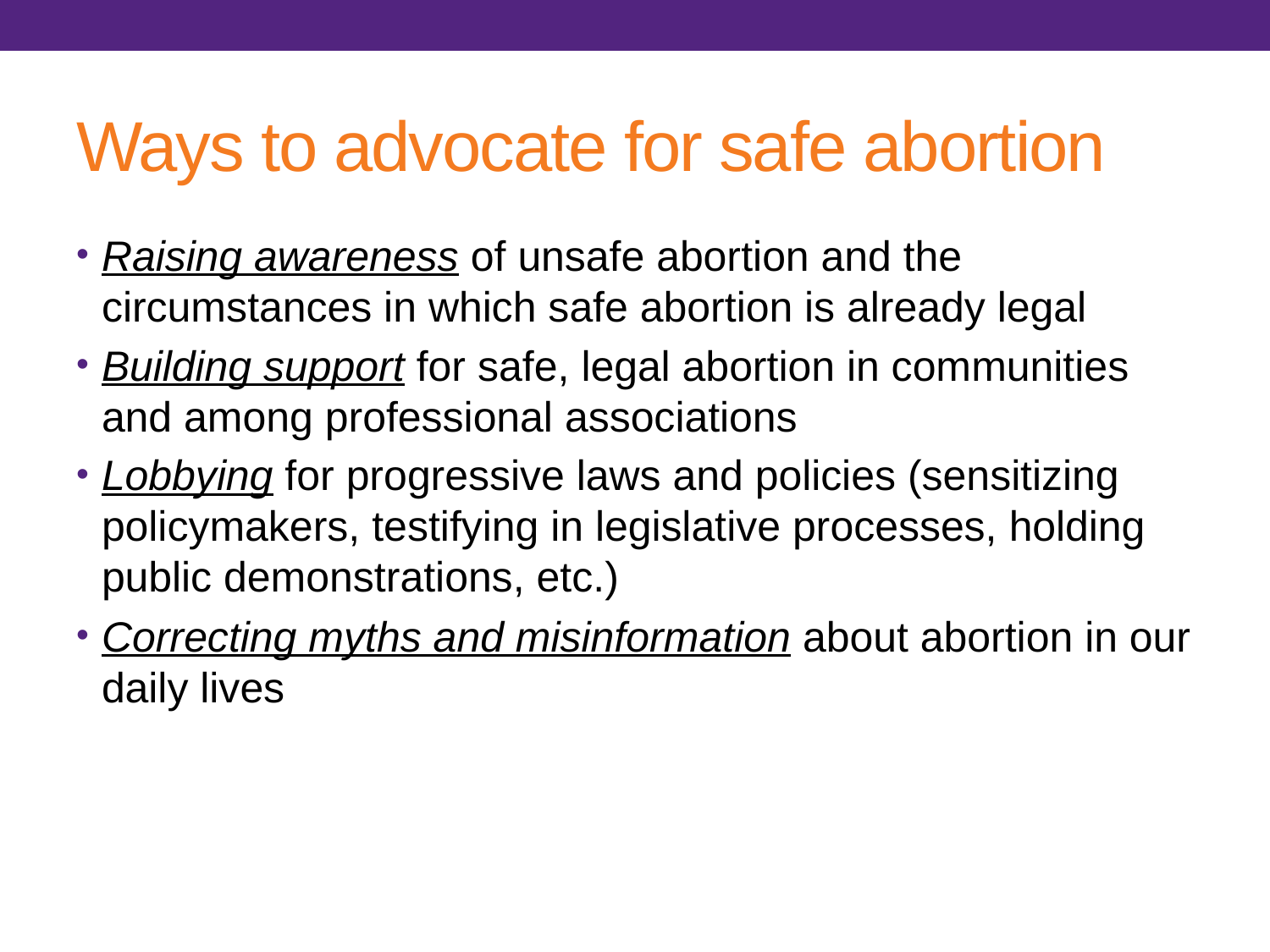

# Ways to advocate for safe abortion
Raising awareness of unsafe abortion and the circumstances in which safe abortion is already legal
Building support for safe, legal abortion in communities and among professional associations
Lobbying for progressive laws and policies (sensitizing policymakers, testifying in legislative processes, holding public demonstrations, etc.)
Correcting myths and misinformation about abortion in our daily lives